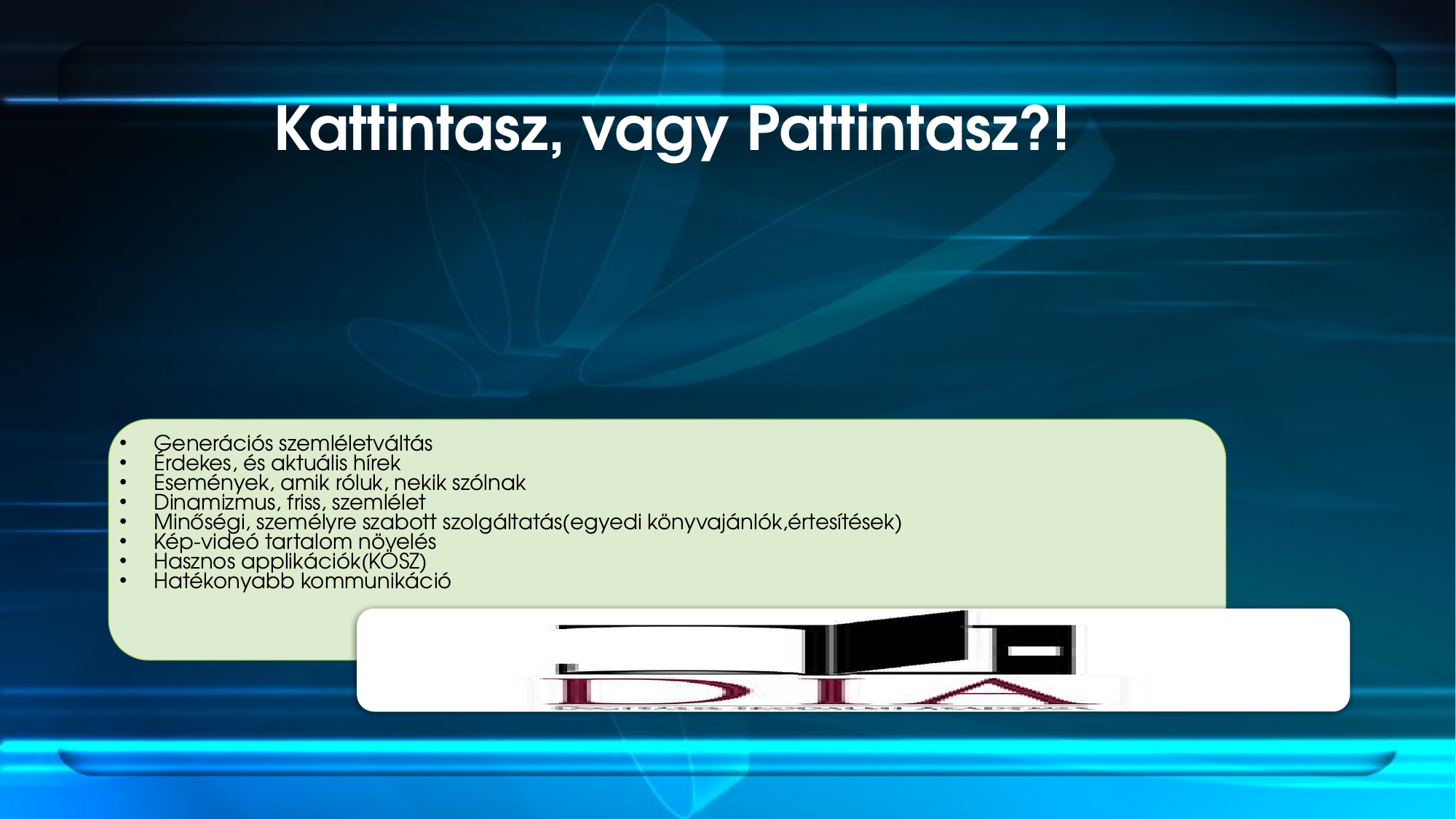

# Kattintasz, vagy Pattintasz?!
Generációs szemléletváltás
Események, amik róluk, nekik szólnak
Dinamizmus, friss, szemlélet
Minőségi, személyre szabott szolgáltatás(egyedi könyvajánlók,értesítések)
Kép-videó tartalom növelés
Hasznos applikációk(KÖSZ)
Érdekes, és aktuális hírek
Hatékonyabb kommunikáció